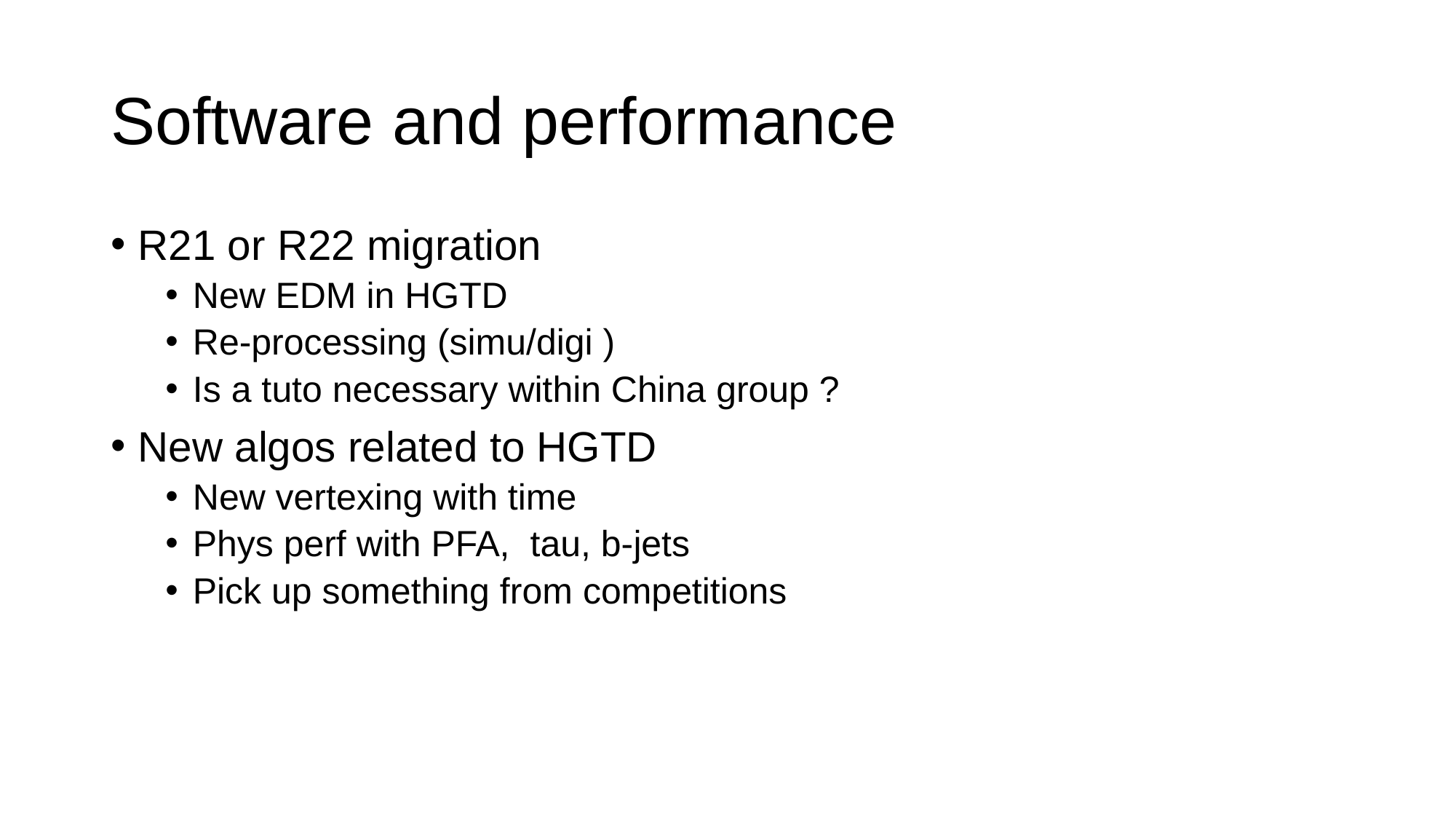

# Software and performance
R21 or R22 migration
New EDM in HGTD
Re-processing (simu/digi )
Is a tuto necessary within China group ?
New algos related to HGTD
New vertexing with time
Phys perf with PFA,  tau, b-jets
Pick up something from competitions